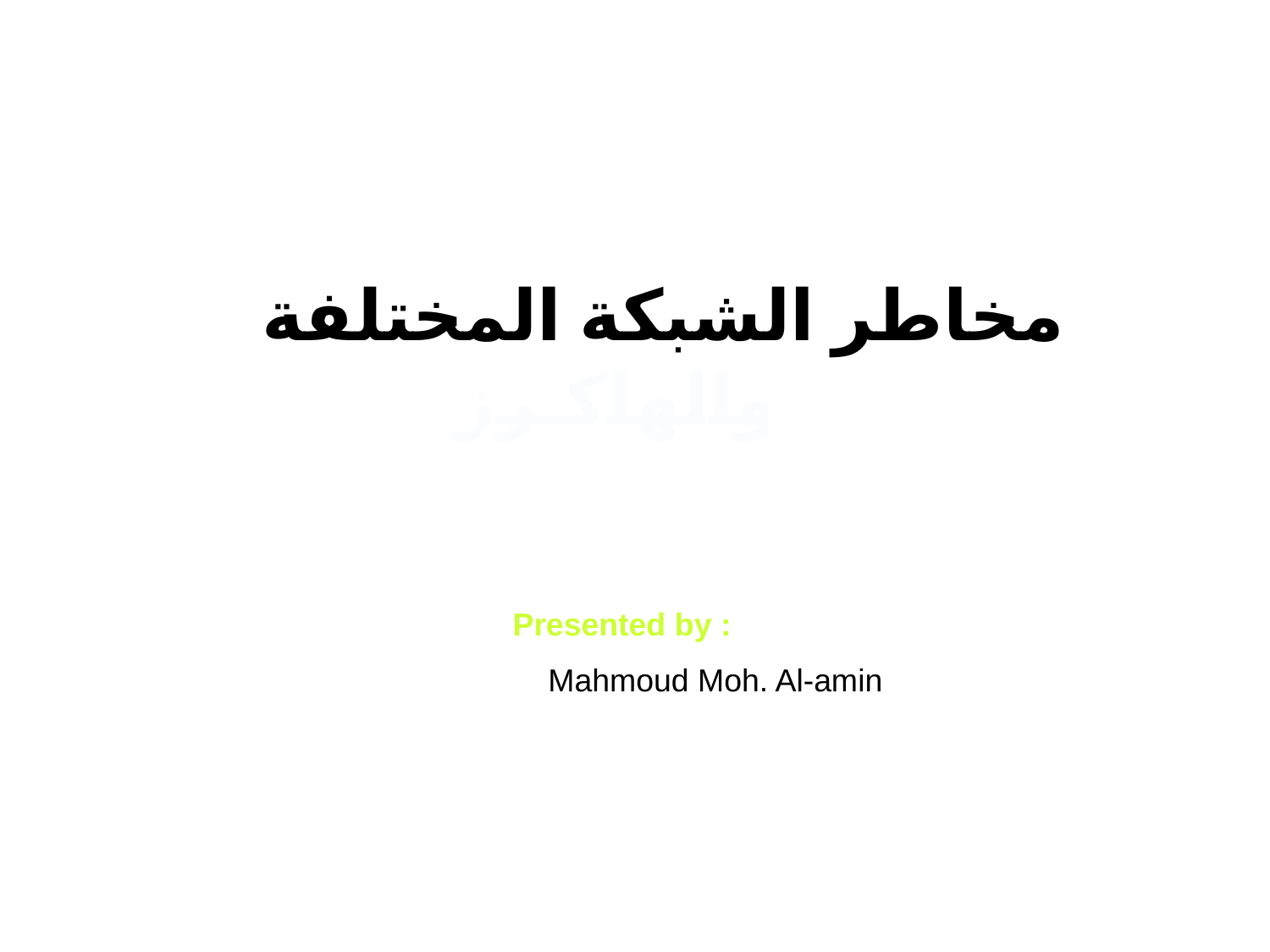

مخاطر الشبكة المختلفة
والهاكـرز
Presented by :
    Mahmoud Moh. Al-amin